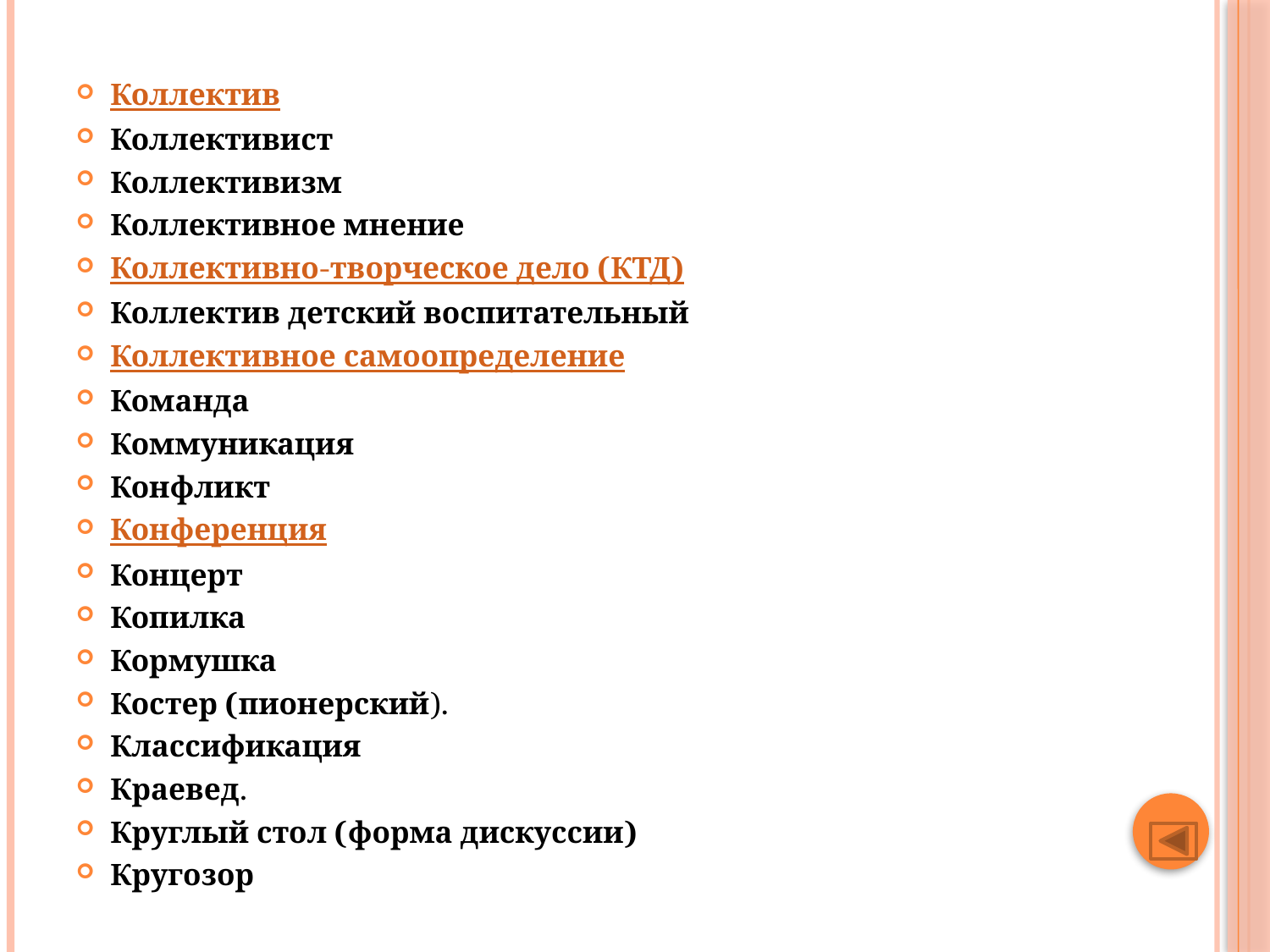

#
Коллектив
Коллективист
Коллективизм
Коллективное мнение
Коллективно-творческое дело (КТД)
Коллектив детский воспитательный
Коллективное самоопределение
Команда
Коммуникация
Конфликт
Конференция
Концерт
Копилка
Кормушка
Костер (пионерский).
Классификация
Краевед.
Круглый стол (форма дискуссии)
Кругозор